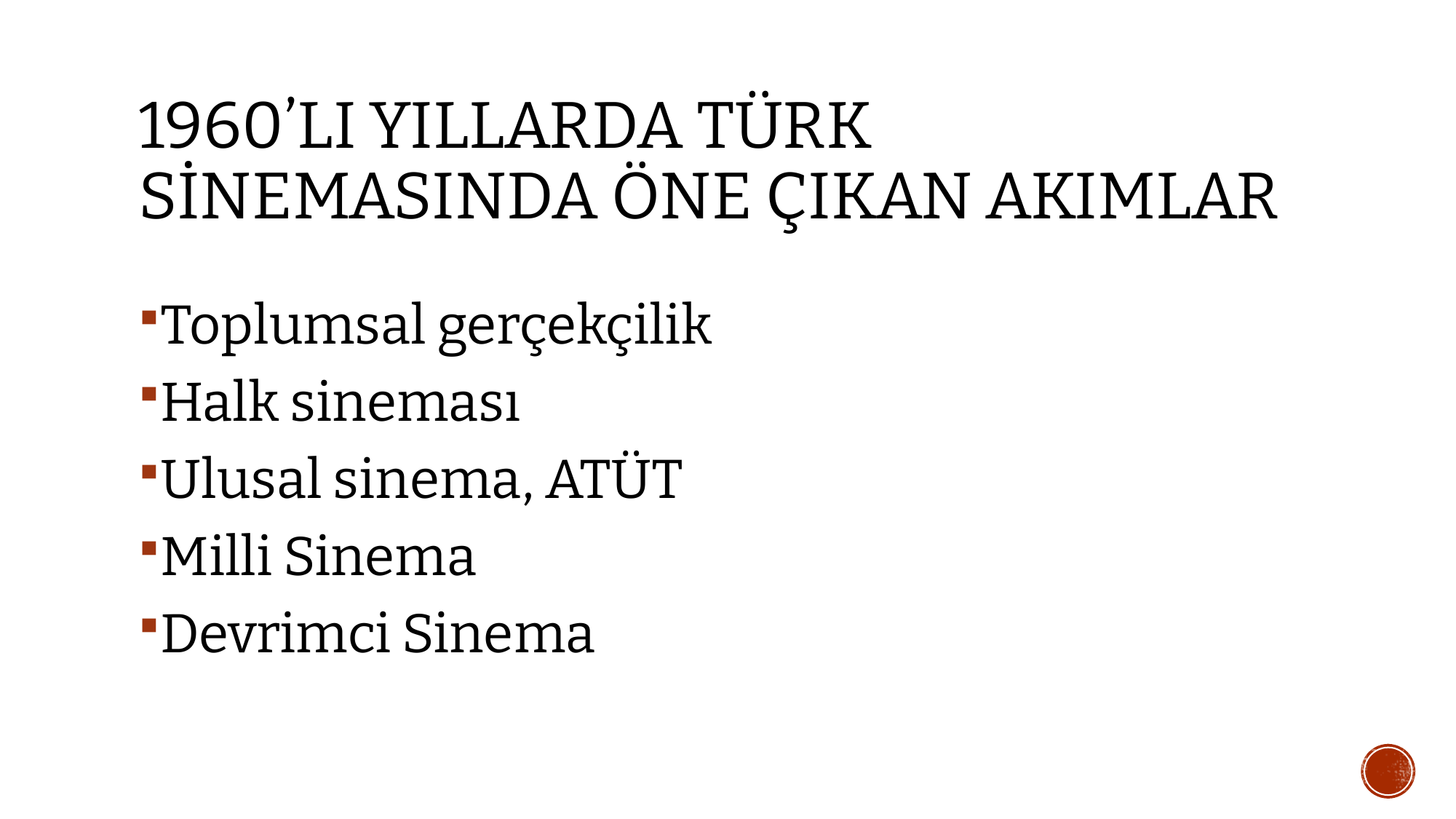

# 1960’lı YILLARDA TÜRK SİNEMASINDA ÖNE ÇIKAN akımlar
Toplumsal gerçekçilik
Halk sineması
Ulusal sinema, ATÜT
Milli Sinema
Devrimci Sinema